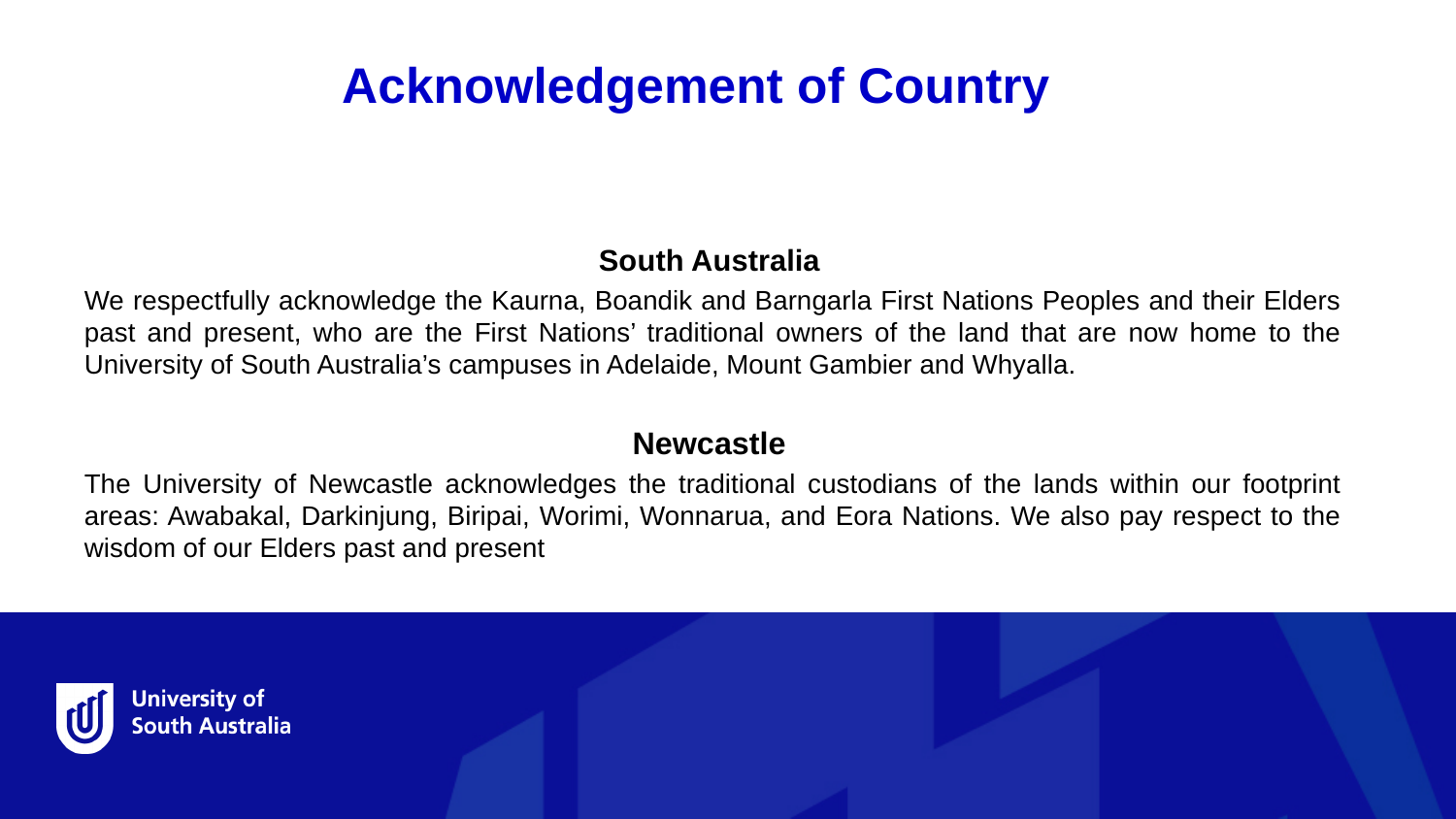

Acknowledgement of Country

South Australia
We respectfully acknowledge the Kaurna, Boandik and Barngarla First Nations Peoples and their Elders past and present, who are the First Nations’ traditional owners of the land that are now home to the University of South Australia’s campuses in Adelaide, Mount Gambier and Whyalla.

Newcastle
The University of Newcastle acknowledges the traditional custodians of the lands within our footprint areas: Awabakal, Darkinjung, Biripai, Worimi, Wonnarua, and Eora Nations. We also pay respect to the wisdom of our Elders past and present